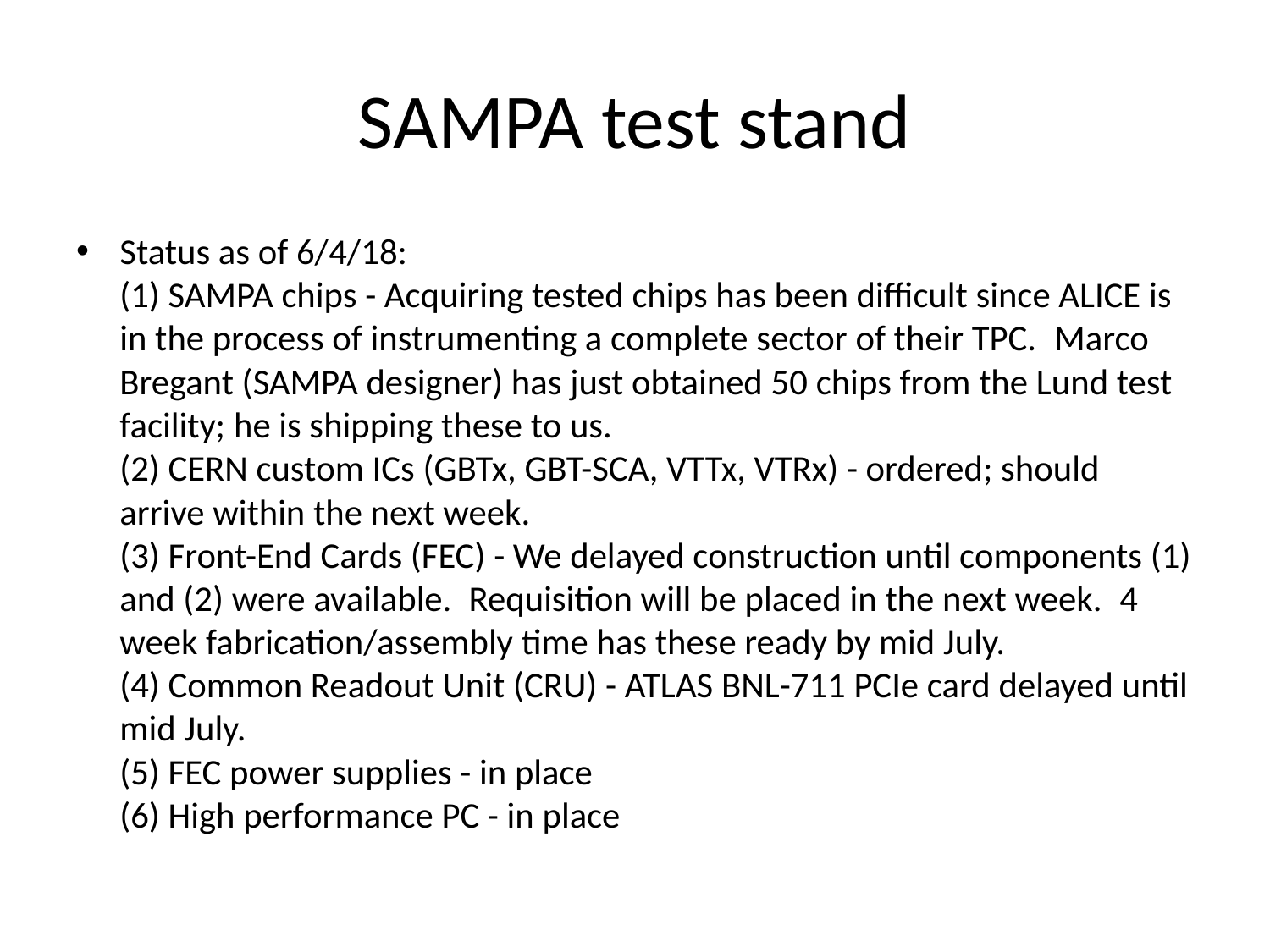

# SAMPA test stand
Status as of 6/4/18:
(1) SAMPA chips - Acquiring tested chips has been difficult since ALICE is in the process of instrumenting a complete sector of their TPC.  Marco Bregant (SAMPA designer) has just obtained 50 chips from the Lund test facility; he is shipping these to us.
(2) CERN custom ICs (GBTx, GBT-SCA, VTTx, VTRx) - ordered; should arrive within the next week.
(3) Front-End Cards (FEC) - We delayed construction until components (1) and (2) were available.  Requisition will be placed in the next week.  4 week fabrication/assembly time has these ready by mid July.
(4) Common Readout Unit (CRU) - ATLAS BNL-711 PCIe card delayed until mid July.
(5) FEC power supplies - in place
(6) High performance PC - in place